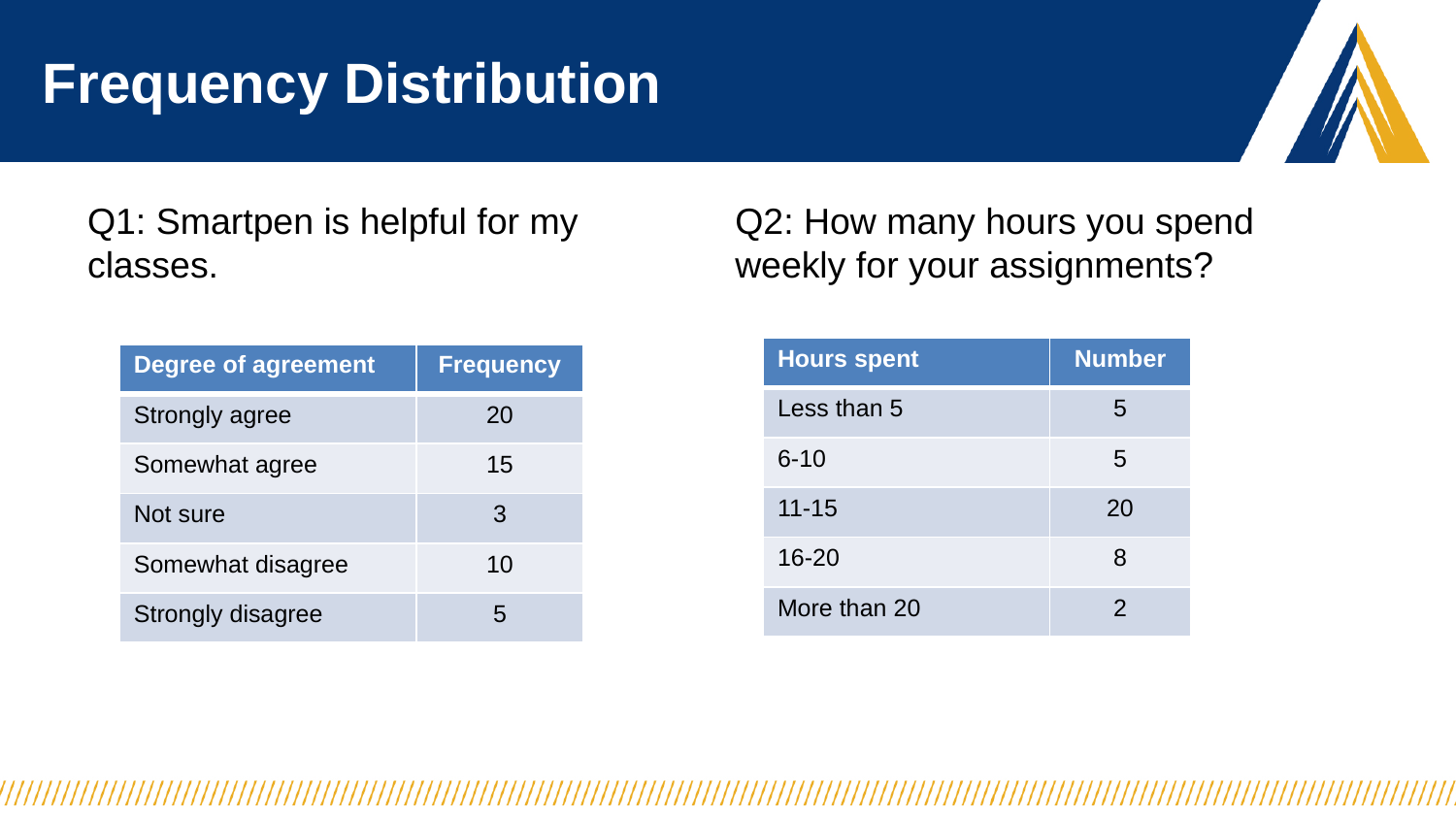

# Frequency Distribution
Q1: Smartpen is helpful for my classes.

Q2: How many hours you spend weekly for your assignments?

| Hours spent | Number |
| --- | --- |
| Less than 5 | 5 |
| 6-10 | 5 |
| 11-15 | 20 |
| 16-20 | 8 |
| More than 20 | 2 |
| Degree of agreement | Frequency |
| --- | --- |
| Strongly agree | 20 |
| Somewhat agree | 15 |
| Not sure | 3 |
| Somewhat disagree | 10 |
| Strongly disagree | 5 |